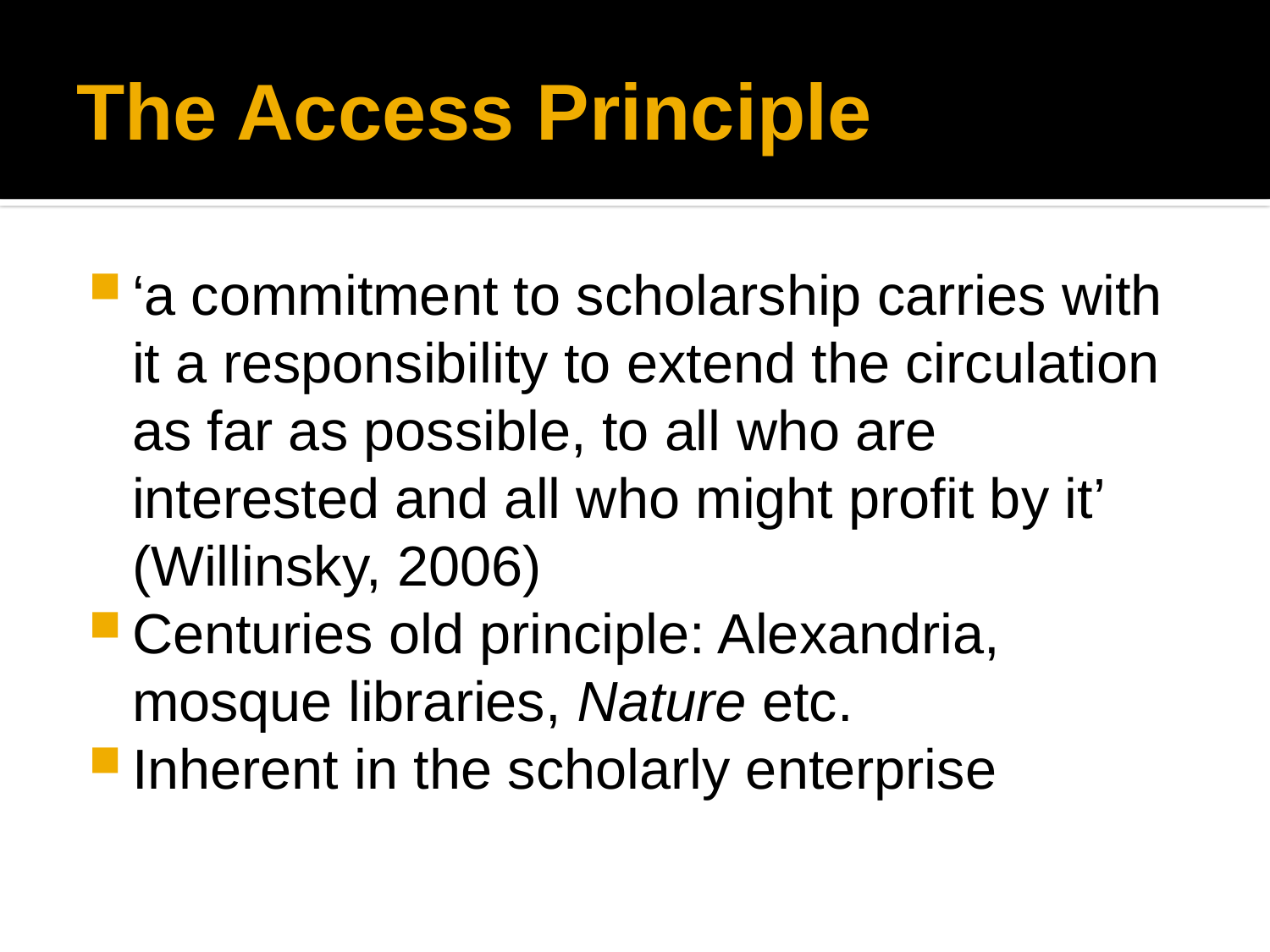

# The Access Principle
‘a commitment to scholarship carries with it a responsibility to extend the circulation as far as possible, to all who are interested and all who might profit by it’ (Willinsky, 2006)
Centuries old principle: Alexandria, mosque libraries, Nature etc.
Inherent in the scholarly enterprise